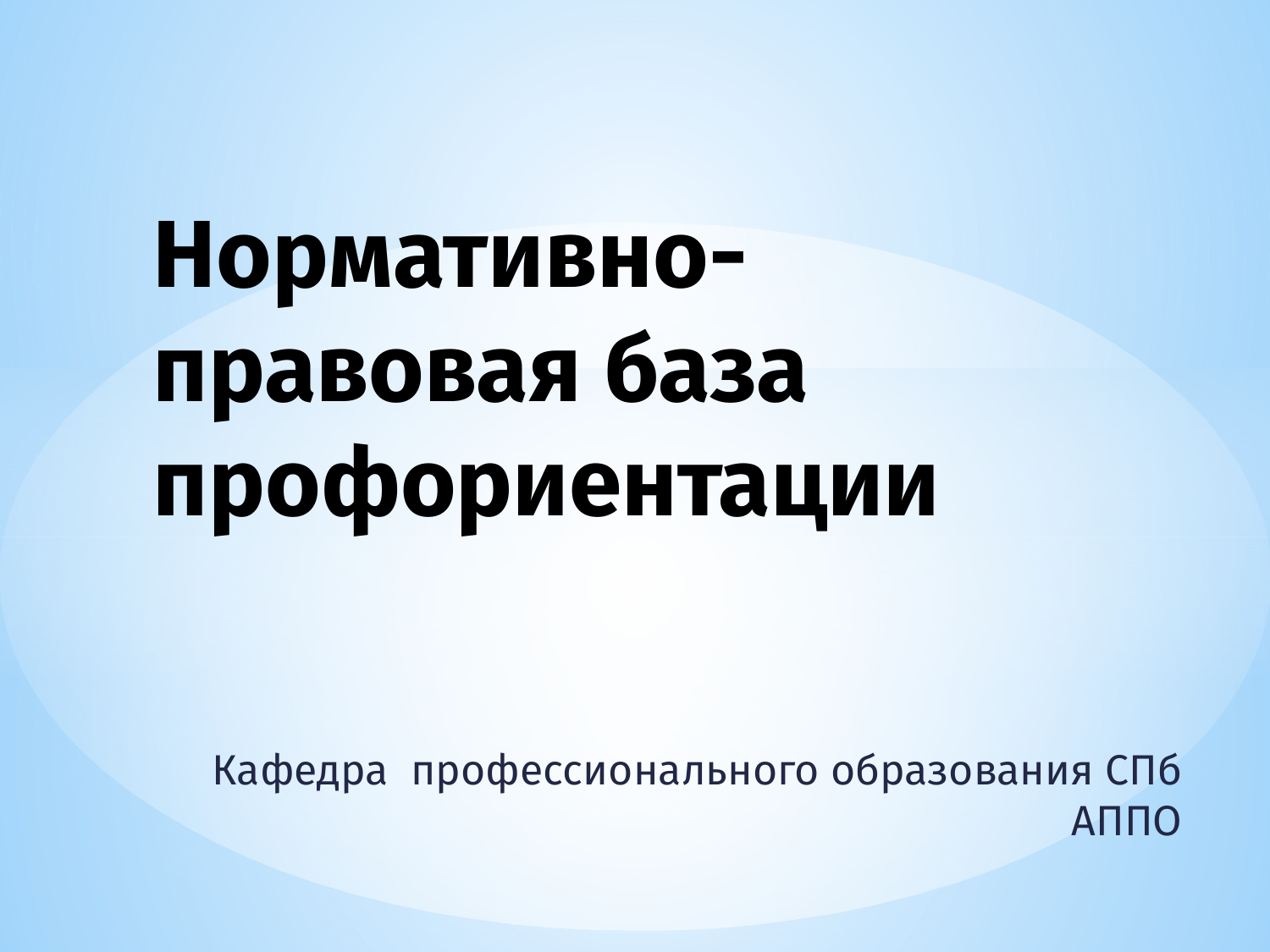

# Нормативно-правовая база профориентации
Кафедра  профессионального образования СПб АППО